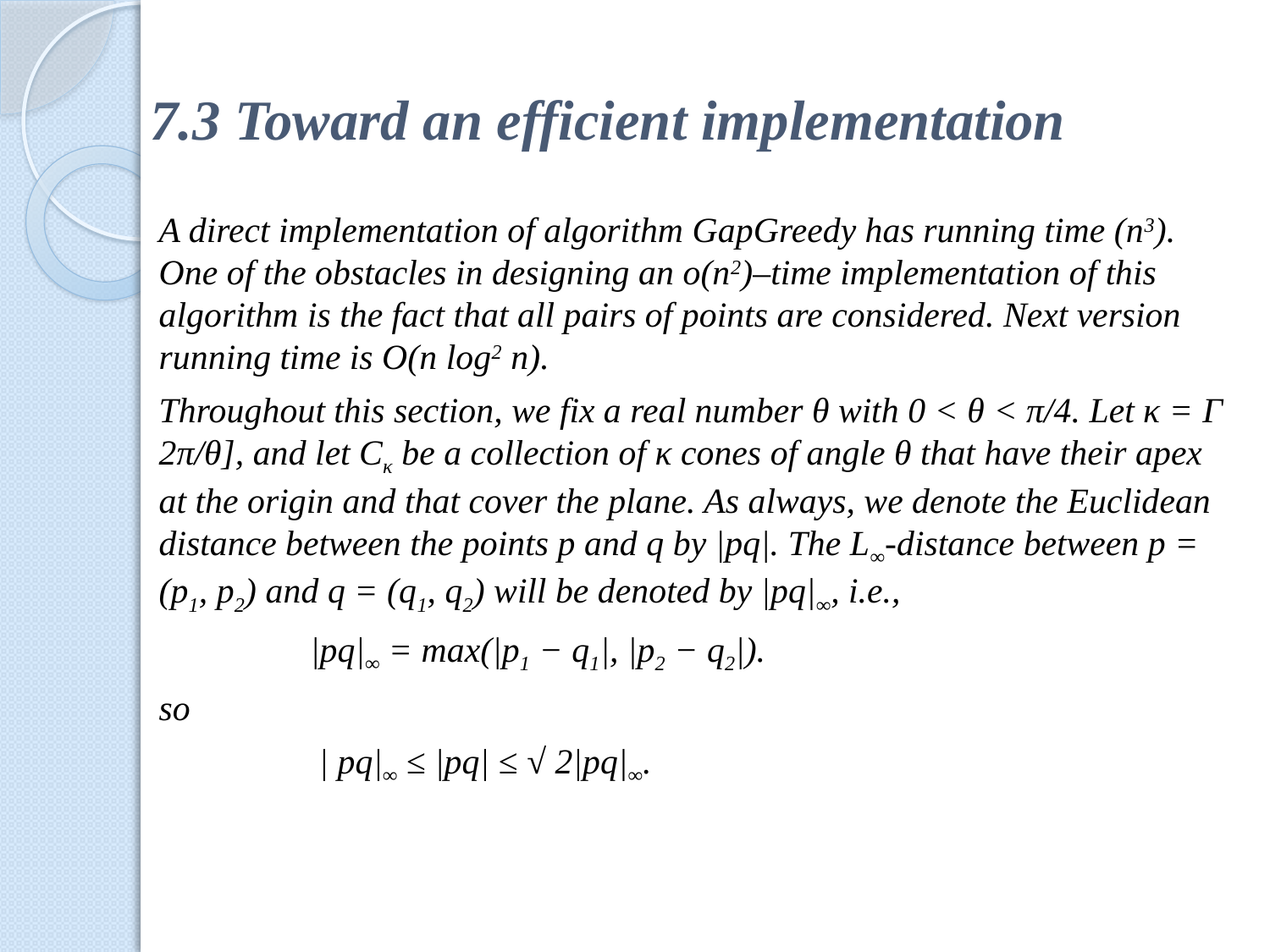

# 7.3 Toward an efficient implementation
A direct implementation of algorithm GapGreedy has running time (n3). One of the obstacles in designing an o(n2)–time implementation of this algorithm is the fact that all pairs of points are considered. Next version running time is O(n log2 n).
Throughout this section, we fix a real number θ with 0 < θ < π/4. Let κ = Γ 2π/θ], and let Cκ be a collection of κ cones of angle θ that have their apex at the origin and that cover the plane. As always, we denote the Euclidean distance between the points p and q by |pq|. The L∞-distance between p = (p1, p2) and q = (q1, q2) will be denoted by |pq|∞, i.e.,
                 |pq|∞ = max(|p1 − q1|, |p2 − q2|).
so
                  | pq|∞ ≤ |pq| ≤ √ 2|pq|∞.